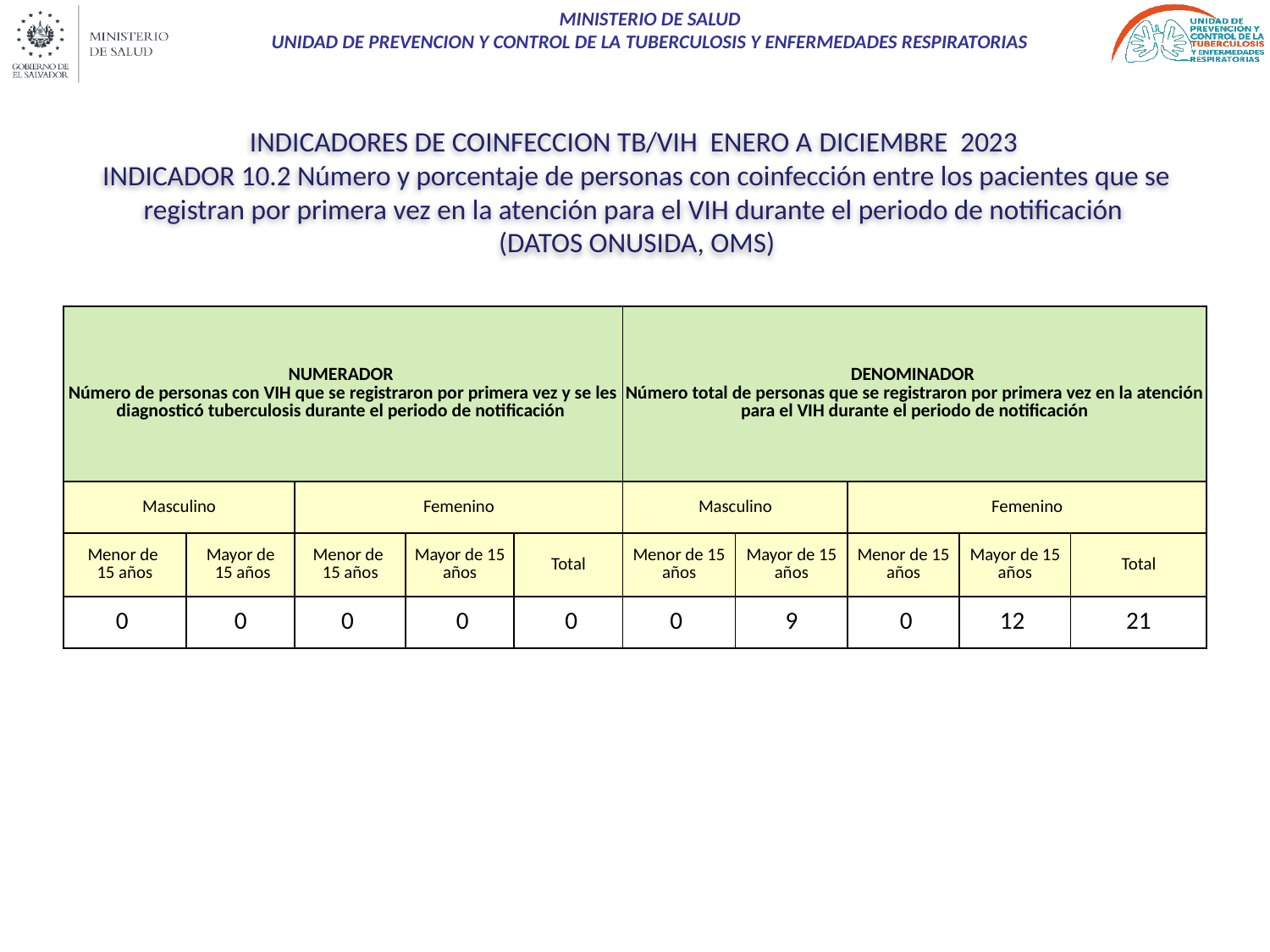

# INDICADORES DE COINFECCION TB/VIH  ENERO A DICIEMBRE  2023 INDICADOR 10.2 Número y porcentaje de personas con coinfección entre los pacientes que se registran por primera vez en la atención para el VIH durante el periodo de notificación (DATOS ONUSIDA, OMS)
| NUMERADOR Número de personas con VIH que se registraron por primera vez y se les diagnosticó tuberculosis durante el periodo de notificación |  |  |  |  | DENOMINADOR Número total de personas que se registraron por primera vez en la atención para el VIH durante el periodo de notificación |  |  |  |  |
| --- | --- | --- | --- | --- | --- | --- | --- | --- | --- |
| Masculino |  | Femenino |  |  | Masculino |  | Femenino |  |  |
| Menor de 15 años | Mayor de 15 años | Menor de 15 años | Mayor de 15 años | Total | Menor de 15 años | Mayor de 15 años | Menor de 15 años | Mayor de 15 años | Total |
| 0 | 0 | 0 | 0 | 0 | 0 | 9 | 0 | 12 | 21 |